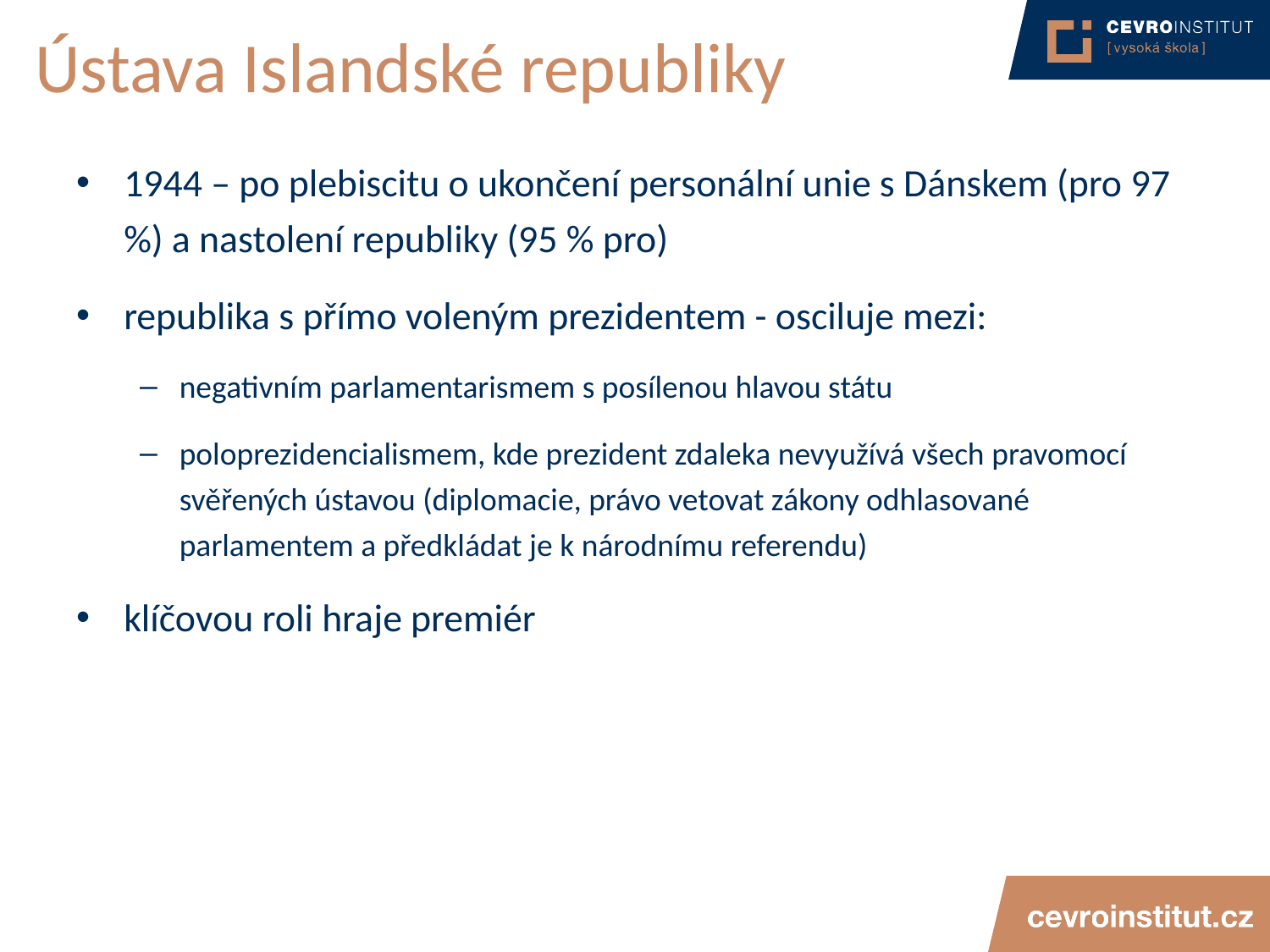

# Ústava Islandské republiky
1944 – po plebiscitu o ukončení personální unie s Dánskem (pro 97 %) a nastolení republiky (95 % pro)
republika s přímo voleným prezidentem - osciluje mezi:
negativním parlamentarismem s posílenou hlavou státu
poloprezidencialismem, kde prezident zdaleka nevyužívá všech pravomocí svěřených ústavou (diplomacie, právo vetovat zákony odhlasované parlamentem a předkládat je k národnímu referendu)
klíčovou roli hraje premiér